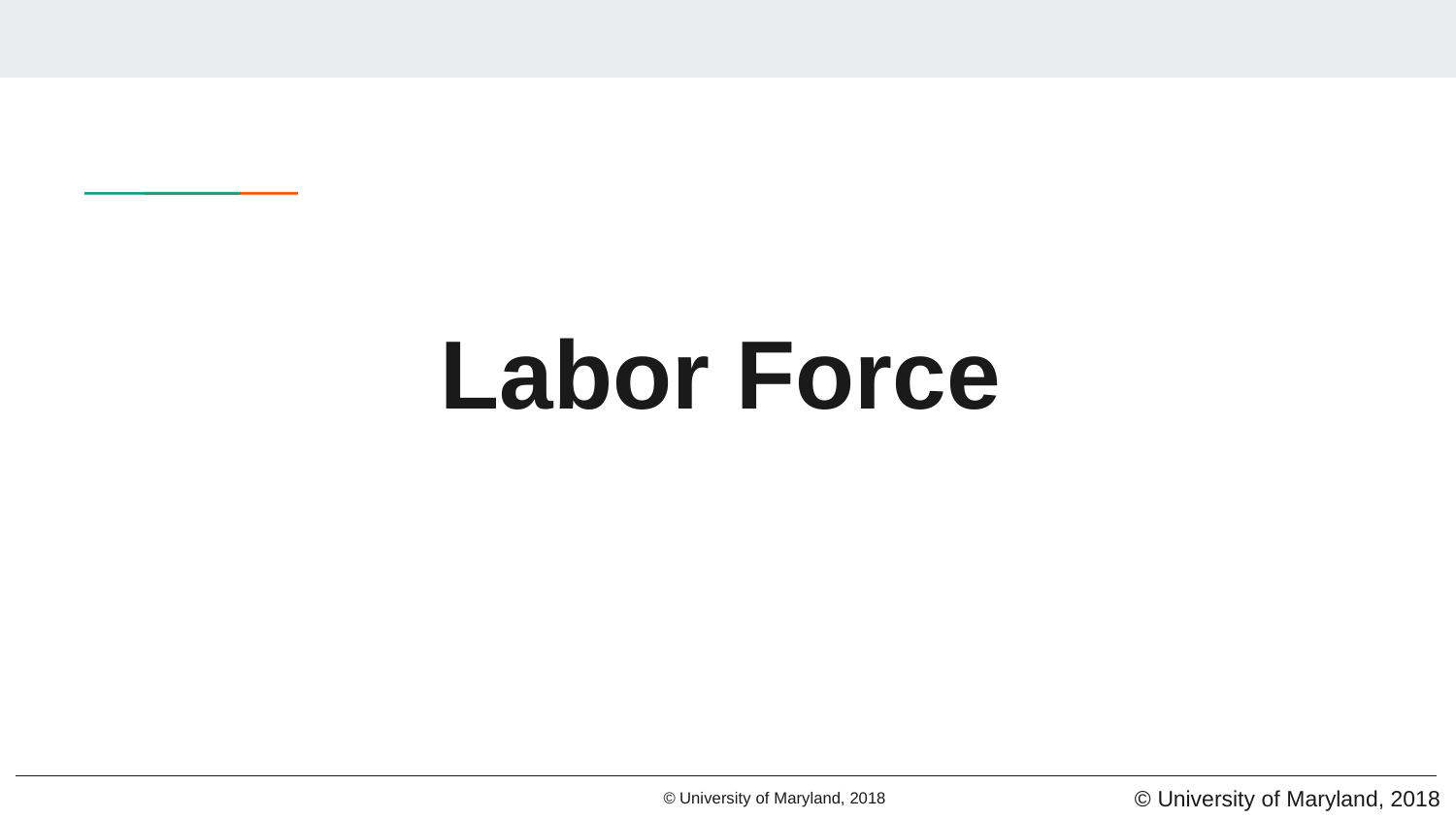

# Labor Force
© University of Maryland, 2018
© University of Maryland, 2018